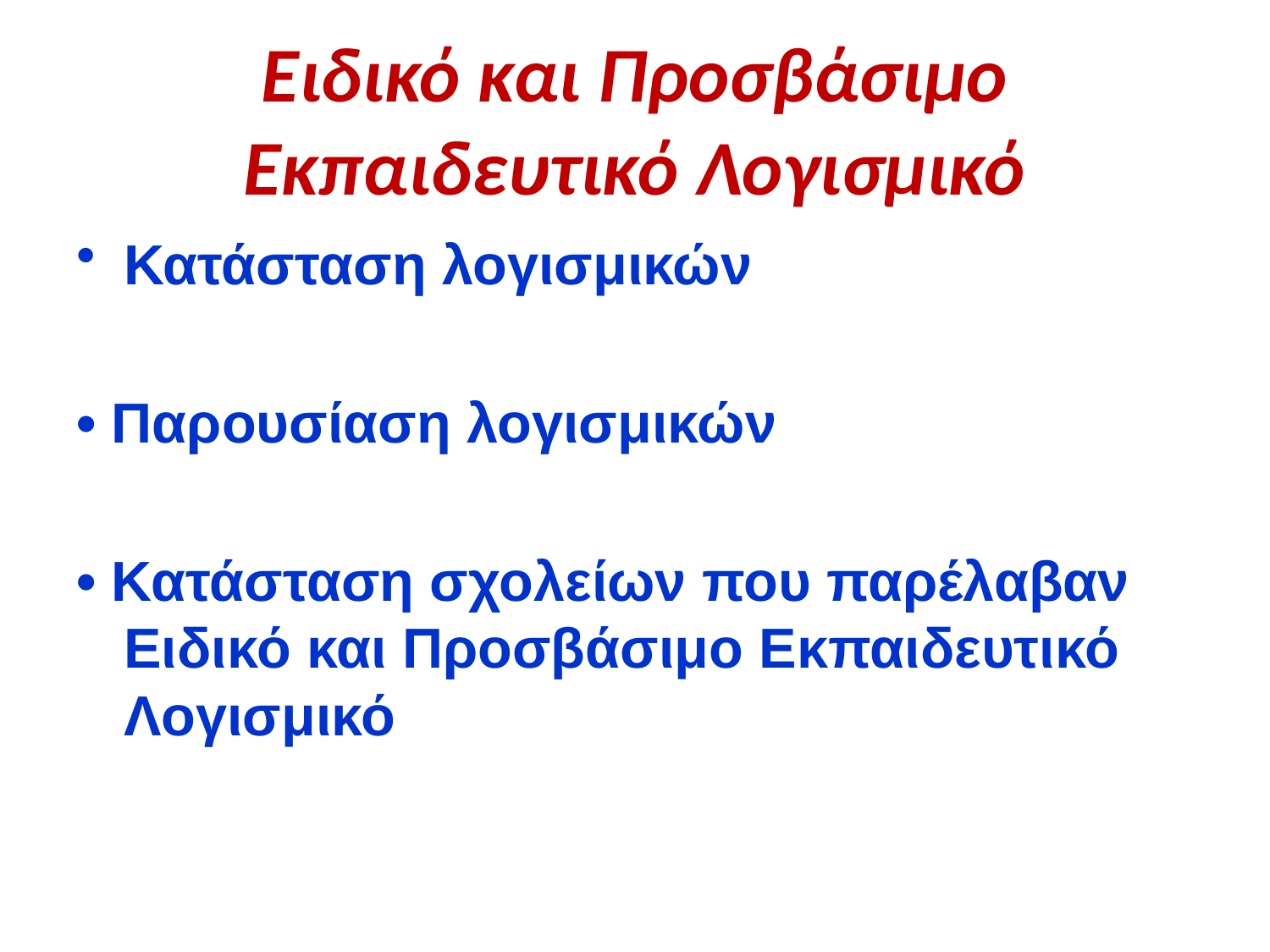

# Ειδικό και Προσβάσιμο Εκπαιδευτικό Λογισμικό
Κατάσταση λογισμικών

• Παρουσίαση λογισμικών

• Κατάσταση σχολείων που παρέλαβαν Ειδικό και Προσβάσιμο Εκπαιδευτικό Λογισμικό